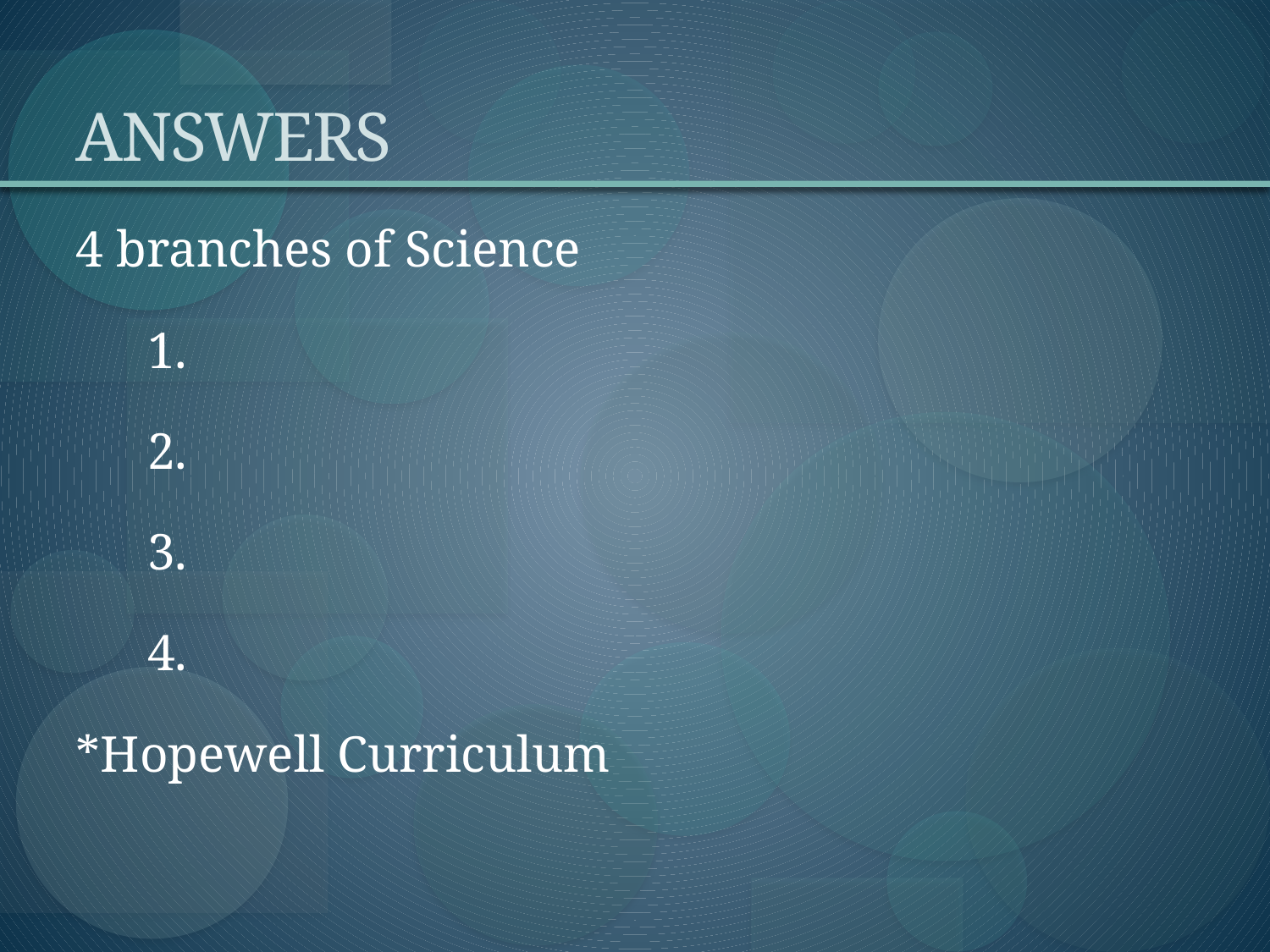

# ANSWERS
4 branches of Science
	1.
	2.
	3.
	4.
*Hopewell Curriculum